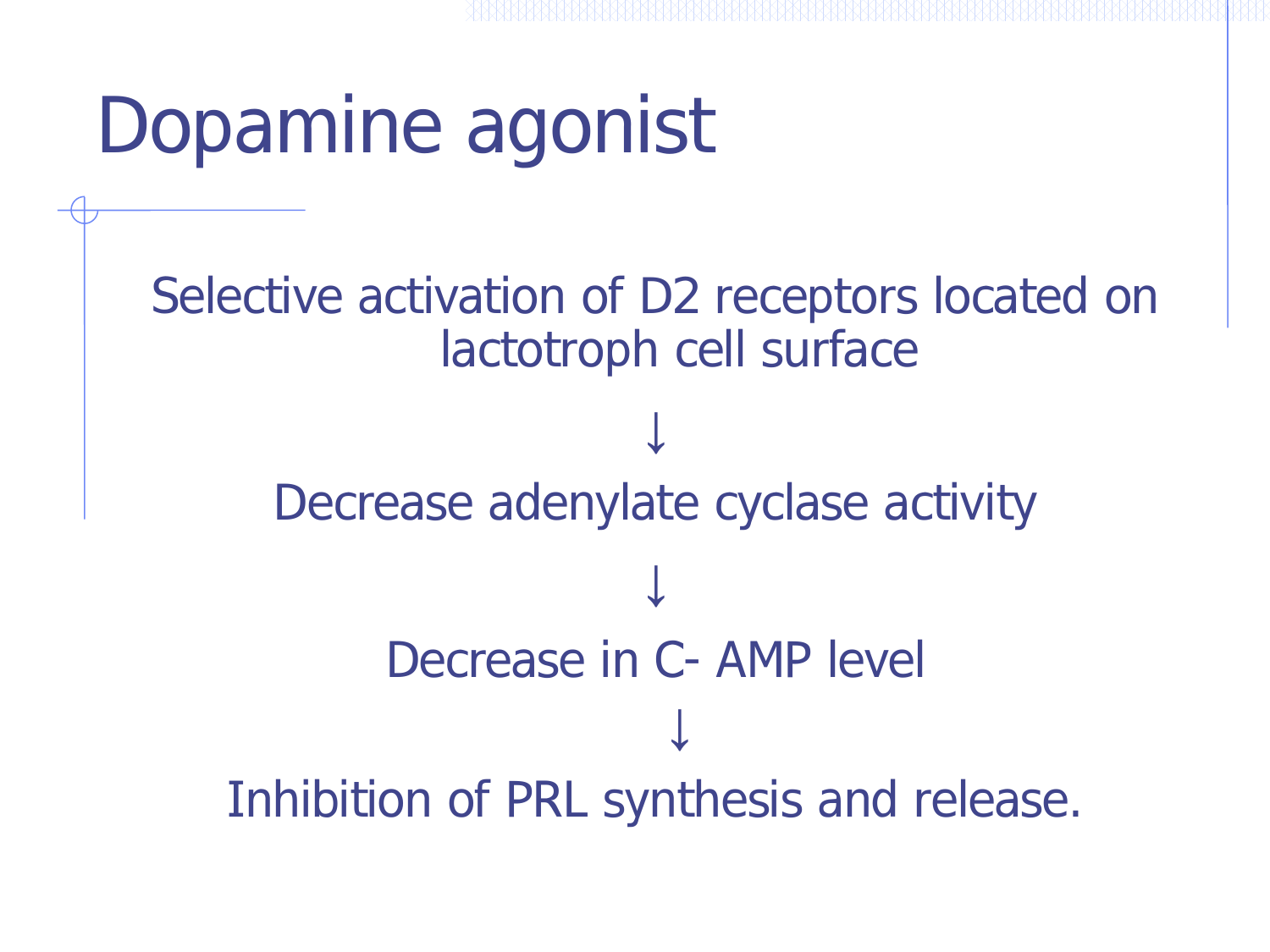

Dopamine agonist
Selective activation of D2 receptors located on lactotroph cell surface
↓
Decrease adenylate cyclase activity
↓
Decrease in C- AMP level
↓
Inhibition of PRL synthesis and release.